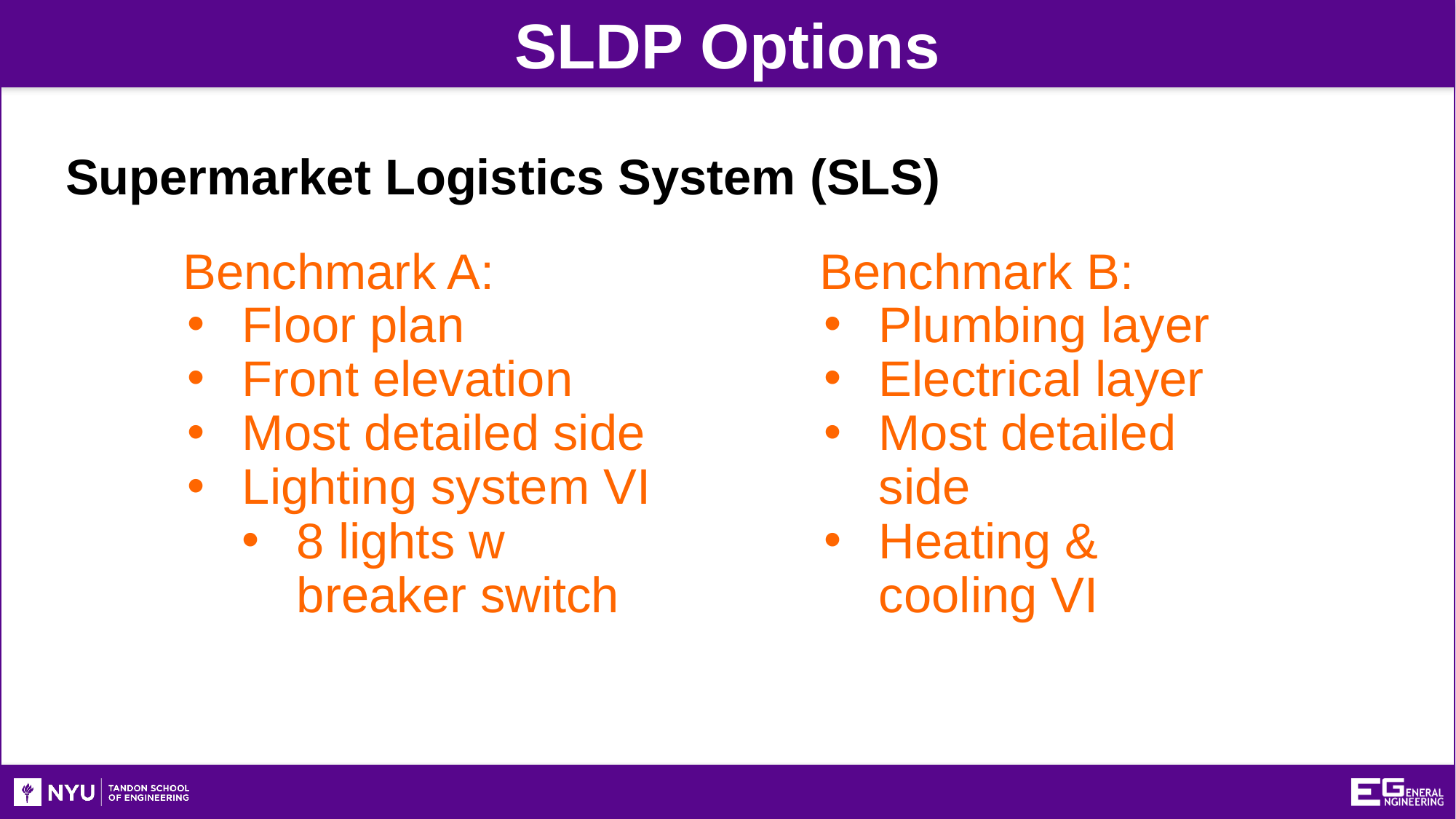

SLDP Options
Supermarket Logistics System (SLS)
Benchmark B:
Plumbing layer
Electrical layer
Most detailed side
Heating & cooling VI
Benchmark A:
Floor plan
Front elevation
Most detailed side
Lighting system VI
8 lights w breaker switch